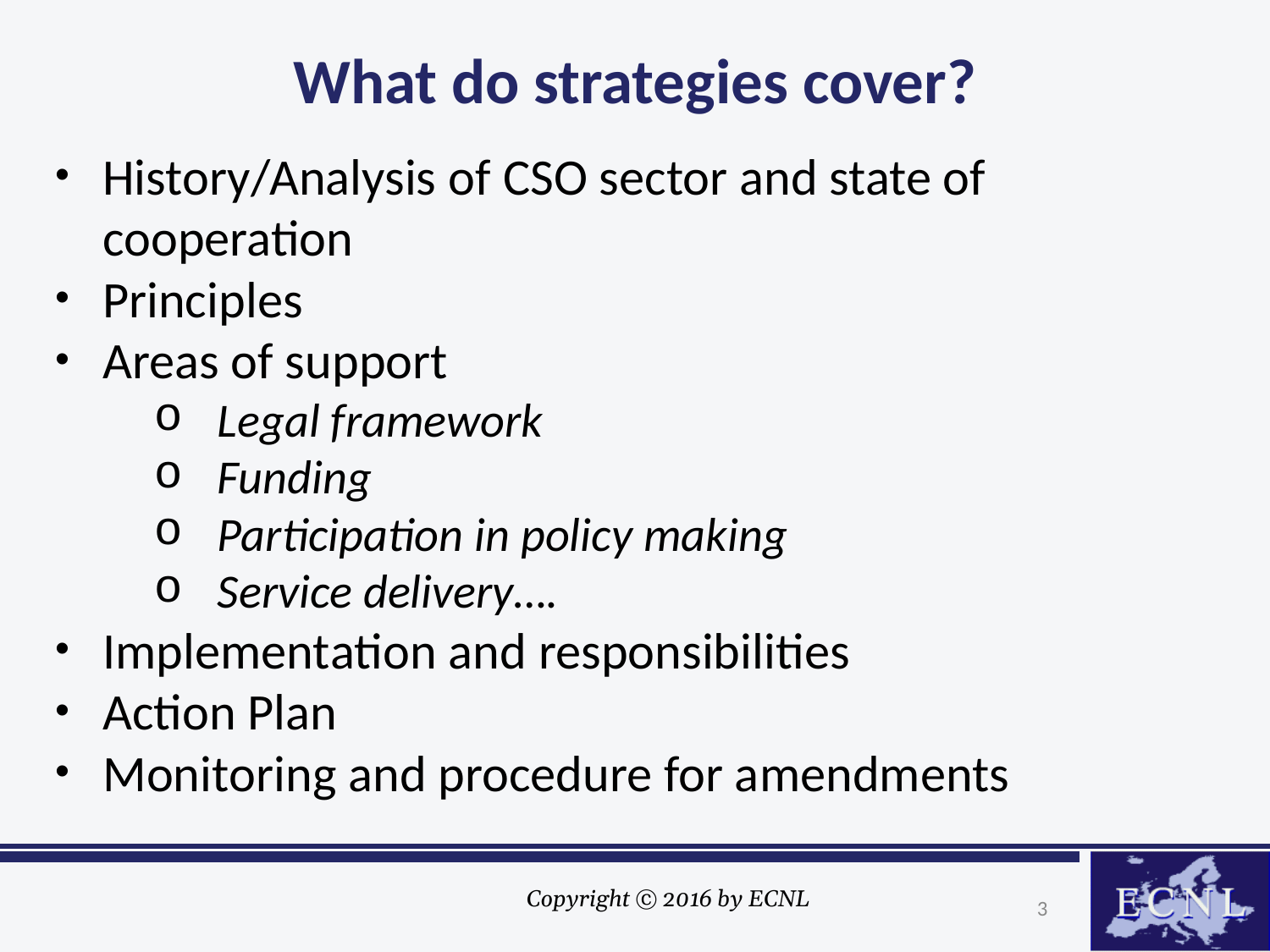

# What do strategies cover?
History/Analysis of CSO sector and state of cooperation
Principles
Areas of support
Legal framework
Funding
Participation in policy making
Service delivery….
Implementation and responsibilities
Action Plan
Monitoring and procedure for amendments
 Copyright © 2016 by ECNL
3